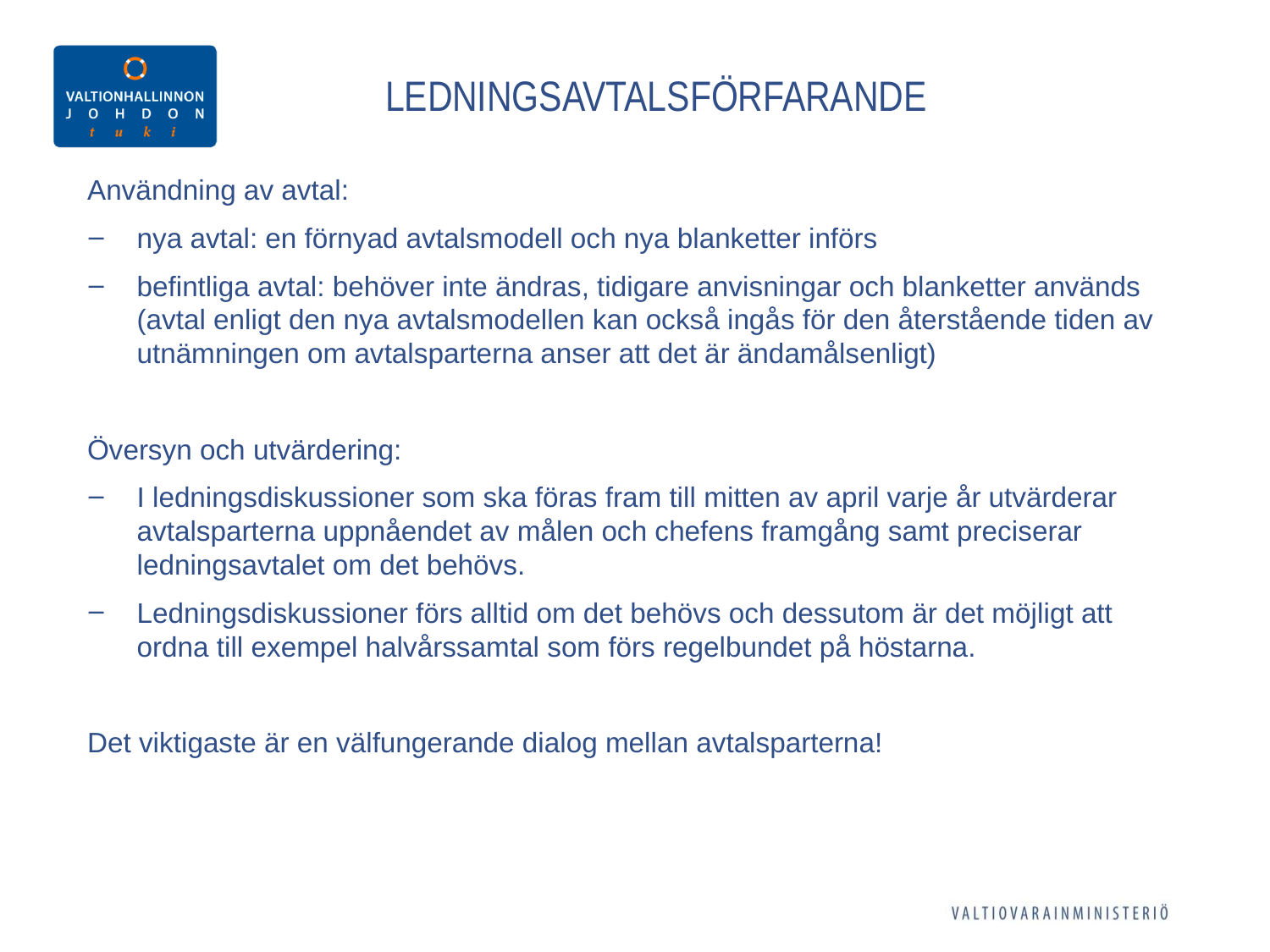

LEDNINGSAVTALSFÖRFARANDE
Användning av avtal:
nya avtal: en förnyad avtalsmodell och nya blanketter införs
befintliga avtal: behöver inte ändras, tidigare anvisningar och blanketter används (avtal enligt den nya avtalsmodellen kan också ingås för den återstående tiden av utnämningen om avtalsparterna anser att det är ändamålsenligt)

Översyn och utvärdering:
I ledningsdiskussioner som ska föras fram till mitten av april varje år utvärderar avtalsparterna uppnåendet av målen och chefens framgång samt preciserar ledningsavtalet om det behövs.
Ledningsdiskussioner förs alltid om det behövs och dessutom är det möjligt att ordna till exempel halvårssamtal som förs regelbundet på höstarna.

Det viktigaste är en välfungerande dialog mellan avtalsparterna!